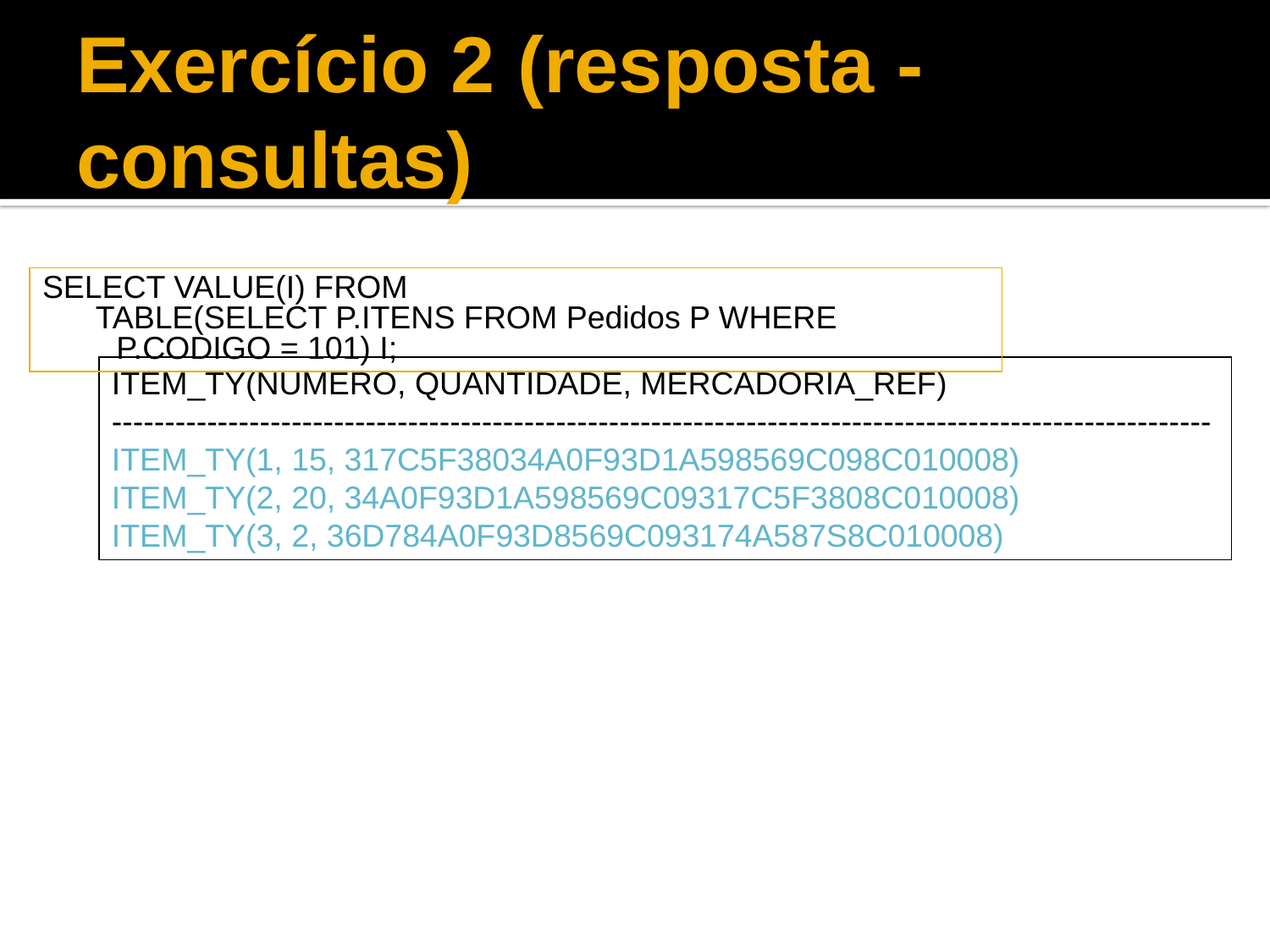

# Exercício 2 (resposta - consultas)
SELECT VALUE(I) FROM
      TABLE(SELECT P.ITENS FROM Pedidos P WHERE P.CODIGO = 101) I;
ITEM_TY(NUMERO, QUANTIDADE, MERCADORIA_REF)
--------------------------------------------------------------------------------------------------------
ITEM_TY(1, 15, 317C5F38034A0F93D1A598569C098C010008)
ITEM_TY(2, 20, 34A0F93D1A598569C09317C5F3808C010008)
ITEM_TY(3, 2, 36D784A0F93D8569C093174A587S8C010008)